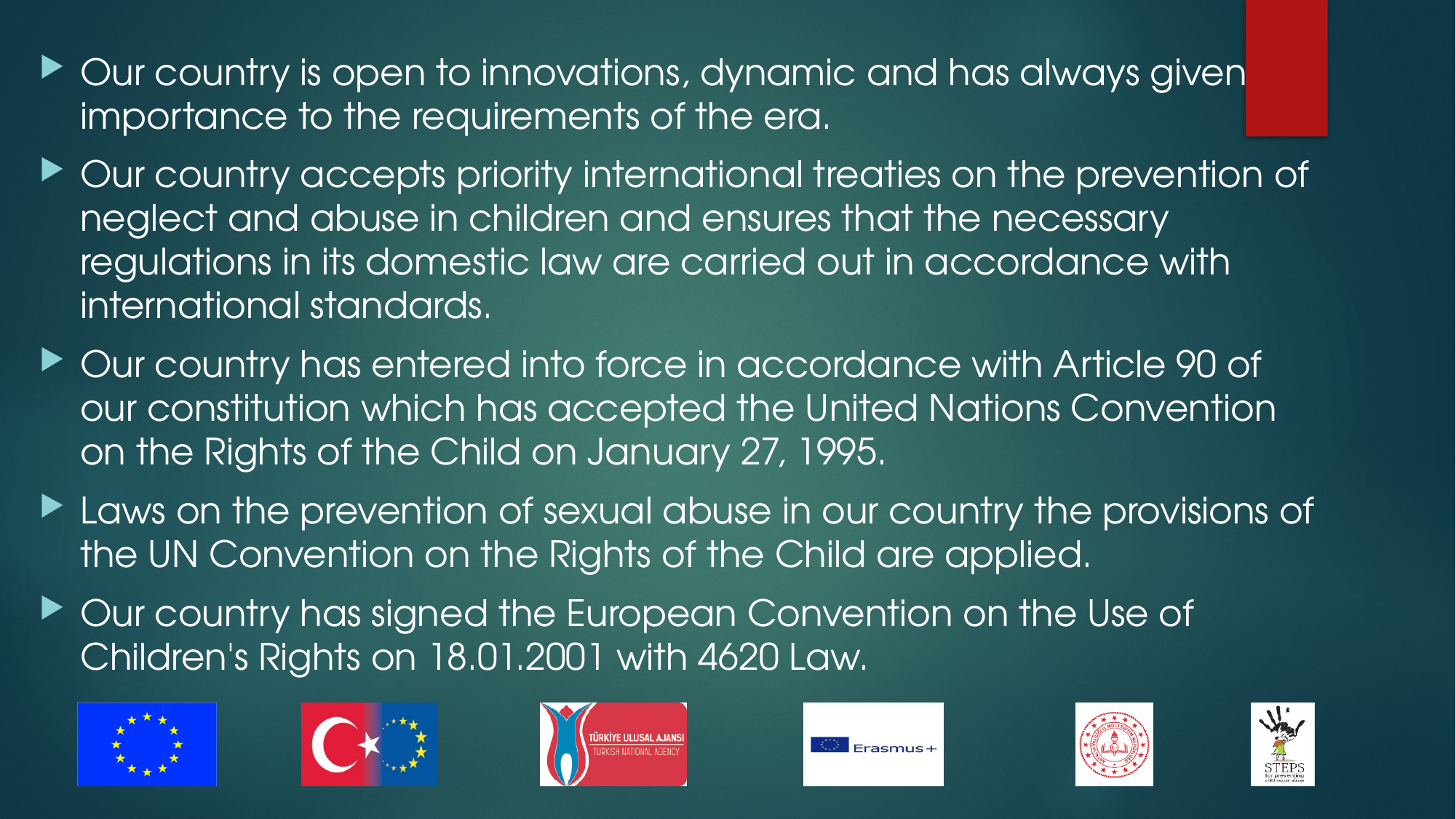

Our country is open to innovations, dynamic and has always given importance to the requirements of the era.
Our country accepts priority international treaties on the prevention of neglect and abuse in children and ensures that the necessary regulations in its domestic law are carried out in accordance with international standards.
Our country has entered into force in accordance with Article 90 of our constitution which has accepted the United Nations Convention on the Rights of the Child on January 27, 1995.
Laws on the prevention of sexual abuse in our country the provisions of the UN Convention on the Rights of the Child are applied.
Our country has signed the European Convention on the Use of Children's Rights on 18.01.2001 with 4620 Law.

#